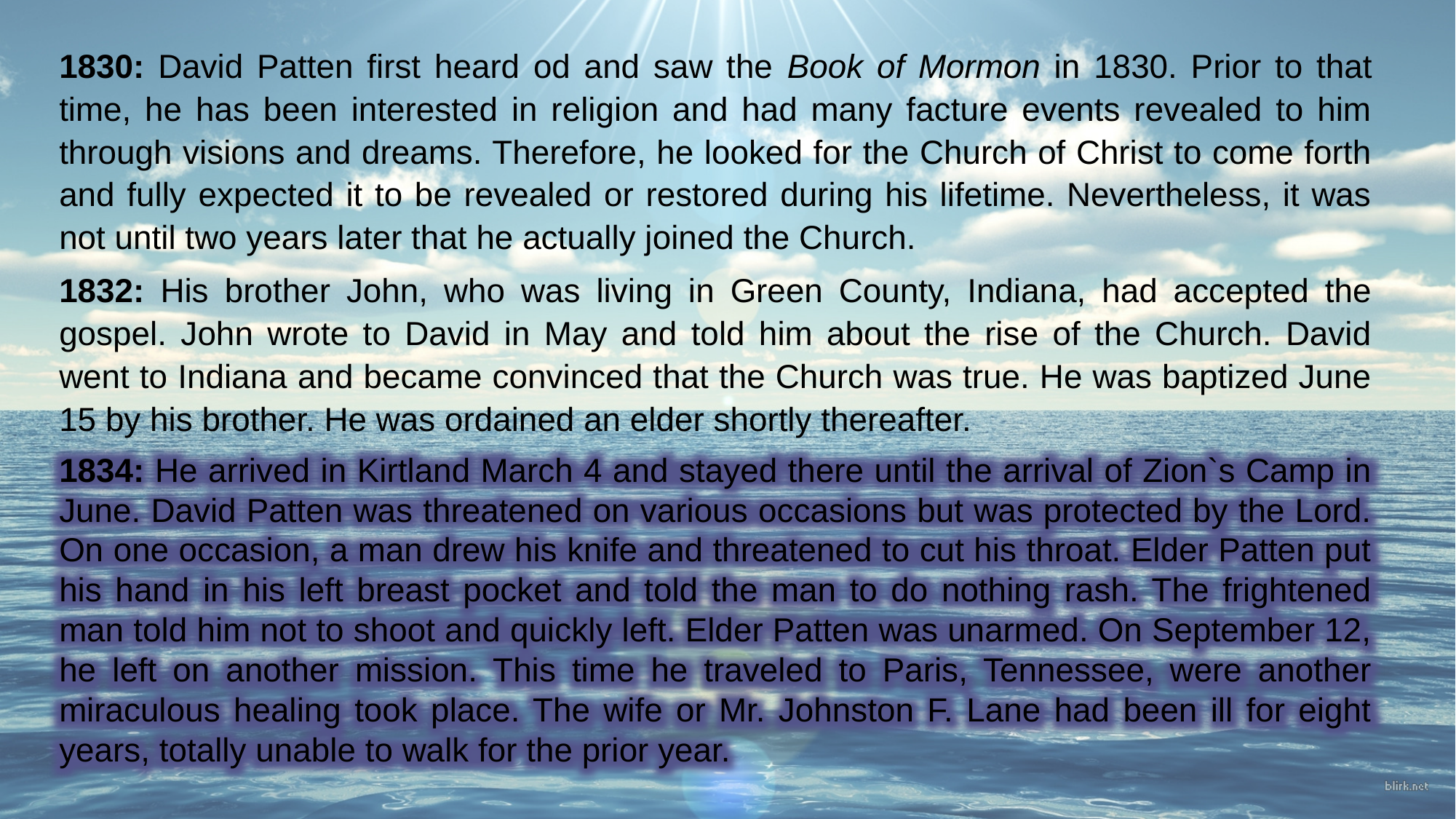

1830: David Patten first heard od and saw the Book of Mormon in 1830. Prior to that time, he has been interested in religion and had many facture events revealed to him through visions and dreams. Therefore, he looked for the Church of Christ to come forth and fully expected it to be revealed or restored during his lifetime. Nevertheless, it was not until two years later that he actually joined the Church.
1832: His brother John, who was living in Green County, Indiana, had accepted the gospel. John wrote to David in May and told him about the rise of the Church. David went to Indiana and became convinced that the Church was true. He was baptized June 15 by his brother. He was ordained an elder shortly thereafter.
1834: He arrived in Kirtland March 4 and stayed there until the arrival of Zion`s Camp in June. David Patten was threatened on various occasions but was protected by the Lord. On one occasion, a man drew his knife and threatened to cut his throat. Elder Patten put his hand in his left breast pocket and told the man to do nothing rash. The frightened man told him not to shoot and quickly left. Elder Patten was unarmed. On September 12, he left on another mission. This time he traveled to Paris, Tennessee, were another miraculous healing took place. The wife or Mr. Johnston F. Lane had been ill for eight years, totally unable to walk for the prior year.